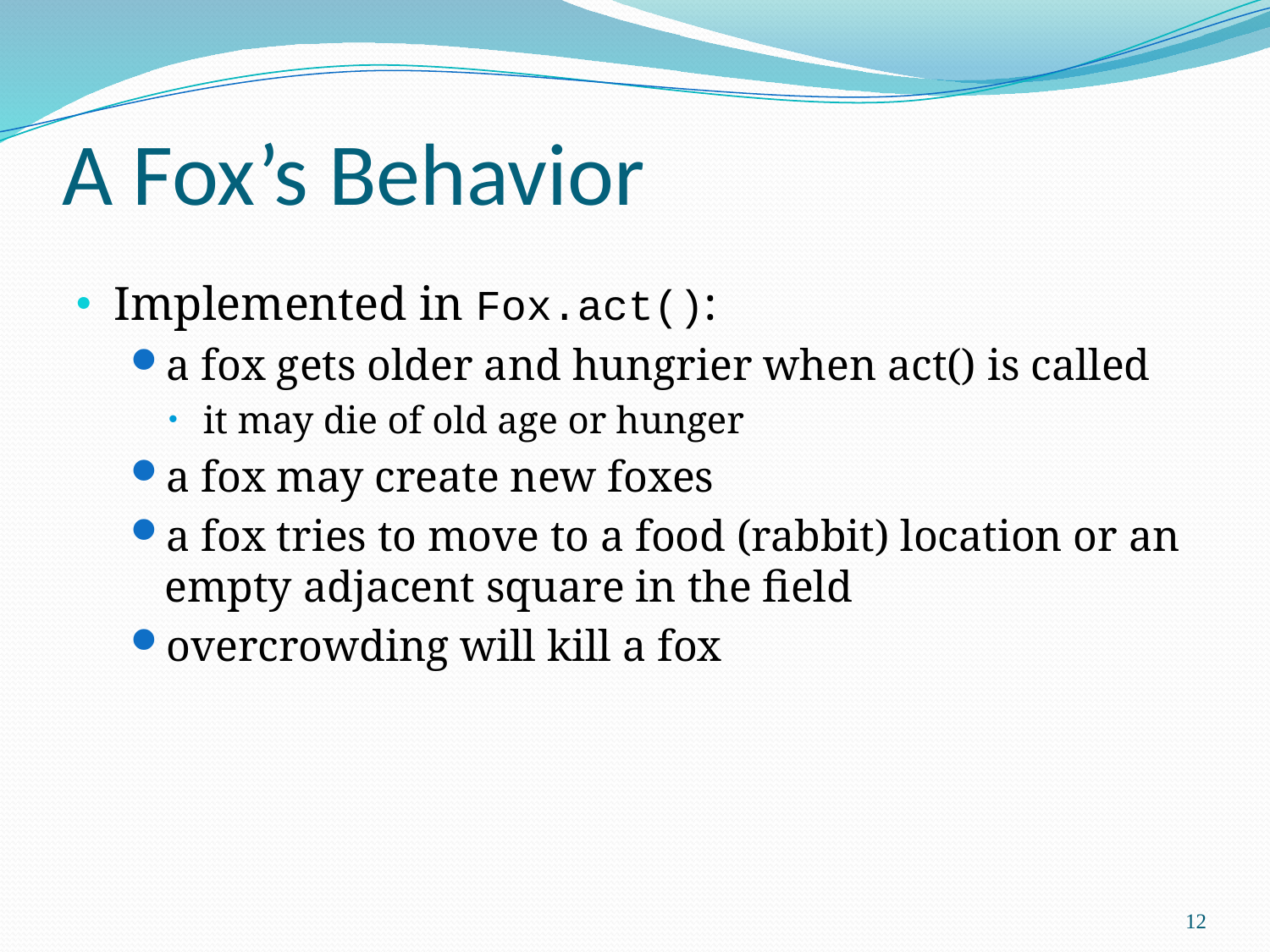

# A Fox’s Behavior
Implemented in Fox.act():
a fox gets older and hungrier when act() is called
it may die of old age or hunger
a fox may create new foxes
a fox tries to move to a food (rabbit) location or an empty adjacent square in the field
overcrowding will kill a fox
12